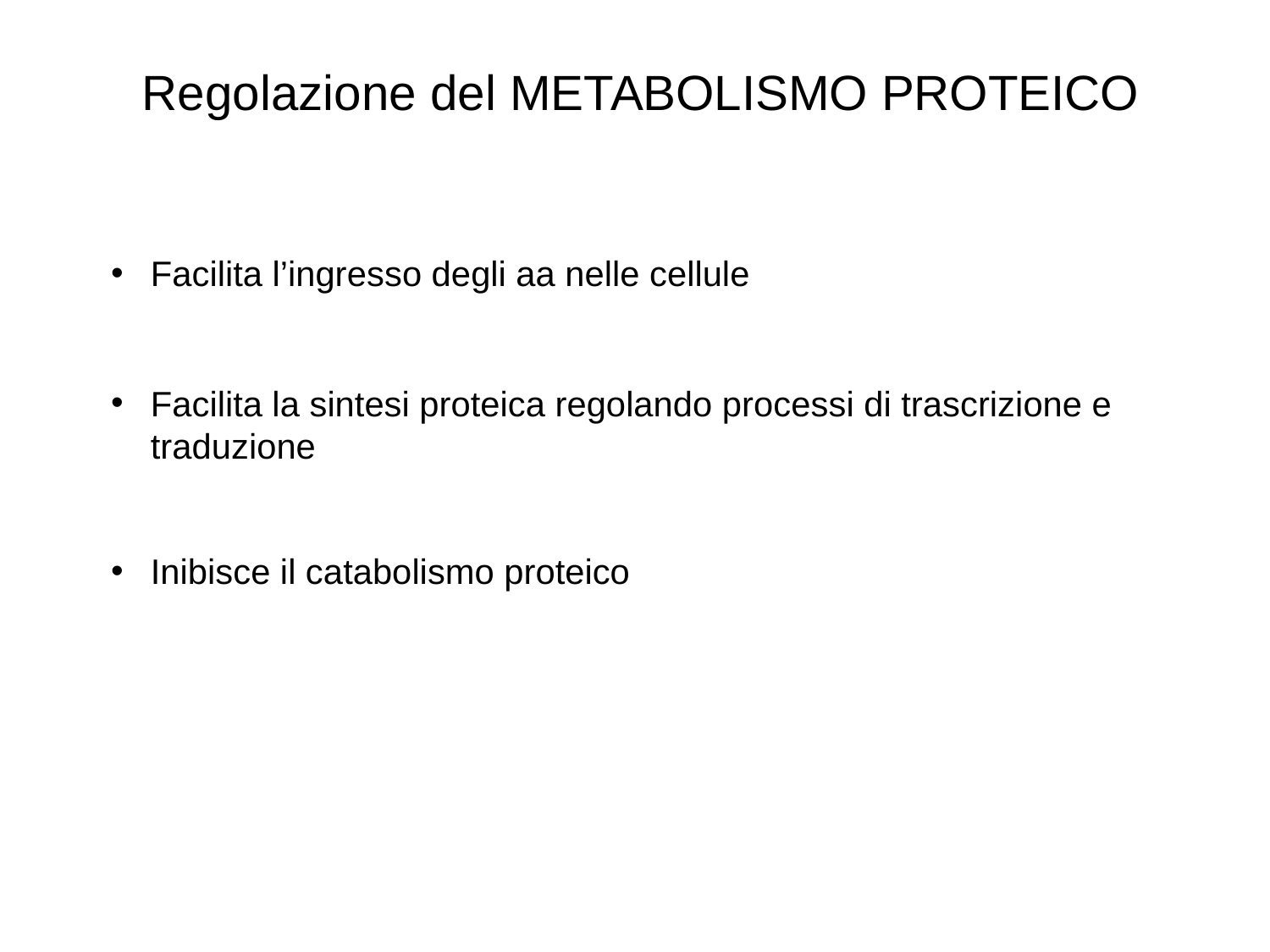

Regolazione del METABOLISMO PROTEICO
Facilita l’ingresso degli aa nelle cellule

Facilita la sintesi proteica regolando processi di trascrizione e traduzione

Inibisce il catabolismo proteico